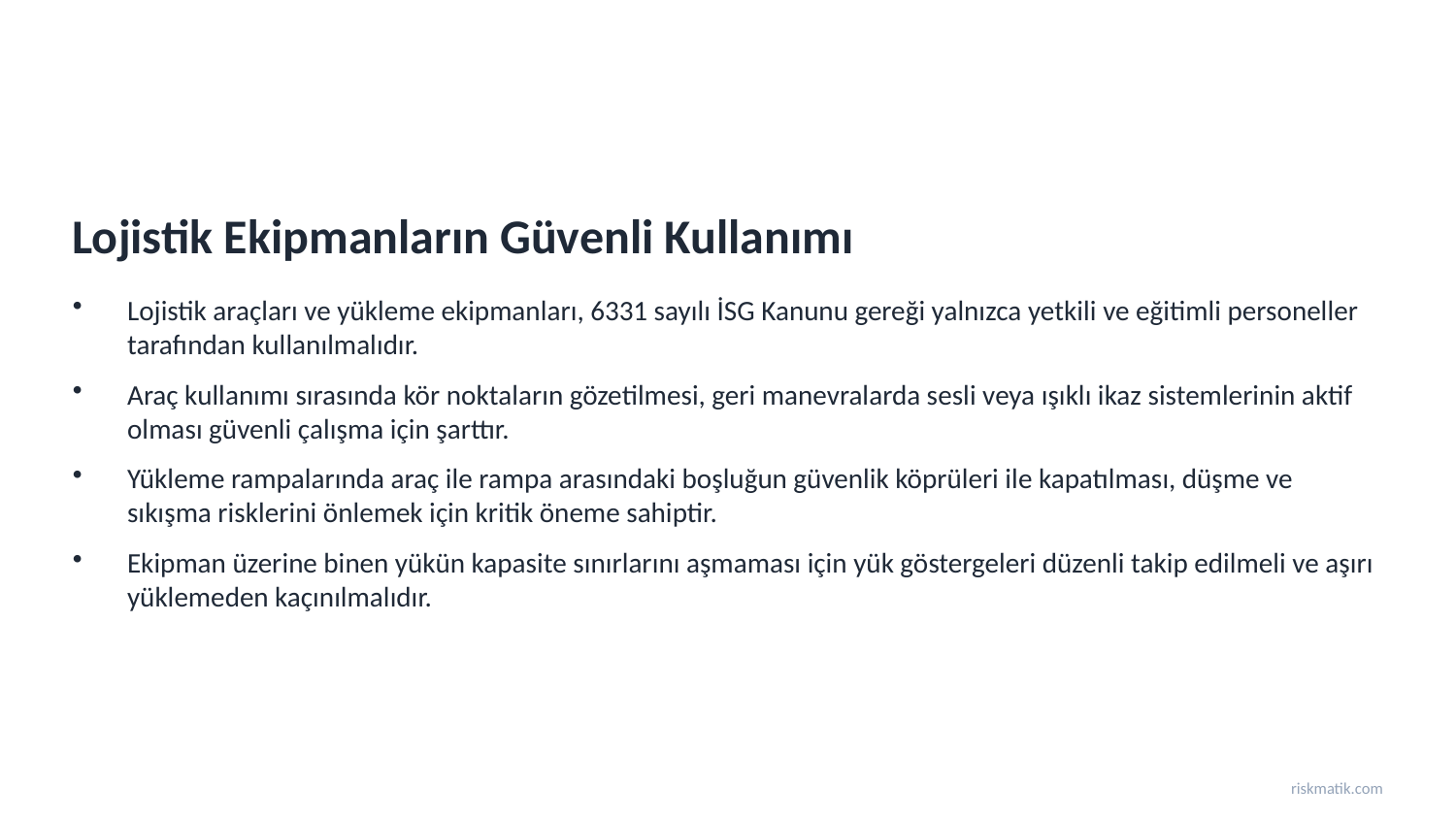

Lojistik Ekipmanların Güvenli Kullanımı
Lojistik araçları ve yükleme ekipmanları, 6331 sayılı İSG Kanunu gereği yalnızca yetkili ve eğitimli personeller tarafından kullanılmalıdır.
Araç kullanımı sırasında kör noktaların gözetilmesi, geri manevralarda sesli veya ışıklı ikaz sistemlerinin aktif olması güvenli çalışma için şarttır.
Yükleme rampalarında araç ile rampa arasındaki boşluğun güvenlik köprüleri ile kapatılması, düşme ve sıkışma risklerini önlemek için kritik öneme sahiptir.
Ekipman üzerine binen yükün kapasite sınırlarını aşmaması için yük göstergeleri düzenli takip edilmeli ve aşırı yüklemeden kaçınılmalıdır.
riskmatik.com